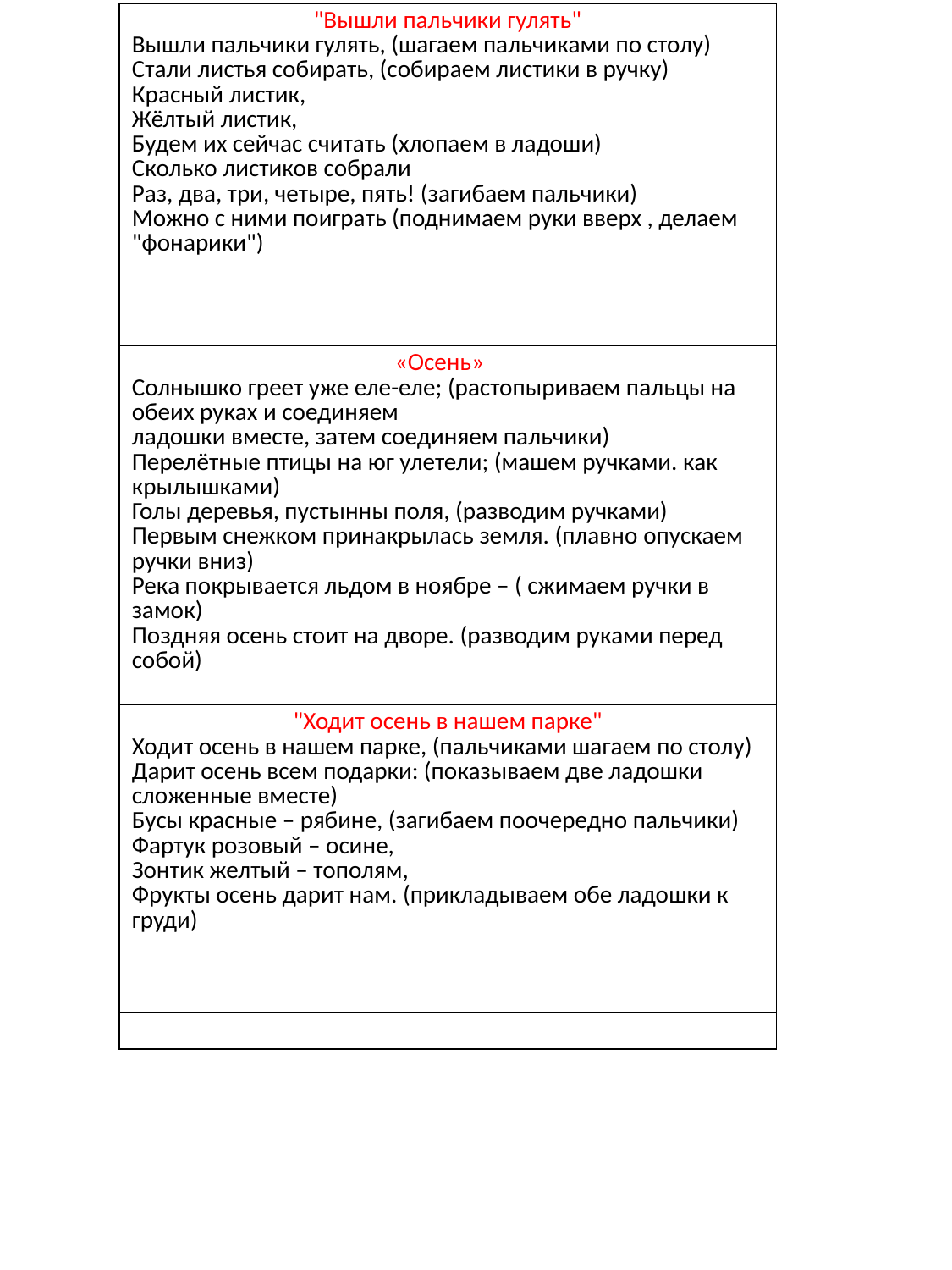

| "Вышли пальчики гулять" Вышли пальчики гулять, (шагаем пальчиками по столу) Стали листья собирать, (собираем листики в ручку) Красный листик, Жёлтый листик, Будем их сейчас считать (хлопаем в ладоши) Сколько листиков собрали Раз, два, три, четыре, пять! (загибаем пальчики) Можно с ними поиграть (поднимаем руки вверх , делаем "фонарики") |
| --- |
| «Осень» Солнышко греет уже еле-еле; (растопыриваем пальцы на обеих руках и соединяем ладошки вместе, затем соединяем пальчики) Перелётные птицы на юг улетели; (машем ручками. как крылышками) Голы деревья, пустынны поля, (разводим ручками) Первым снежком принакрылась земля. (плавно опускаем ручки вниз) Река покрывается льдом в ноябре – ( сжимаем ручки в замок) Поздняя осень стоит на дворе. (разводим руками перед собой) |
| "Ходит осень в нашем парке" Ходит осень в нашем парке, (пальчиками шагаем по столу) Дарит осень всем подарки: (показываем две ладошки сложенные вместе) Бусы красные – рябине, (загибаем поочередно пальчики) Фартук розовый – осине, Зонтик желтый – тополям, Фрукты осень дарит нам. (прикладываем обе ладошки к груди) |
|  |